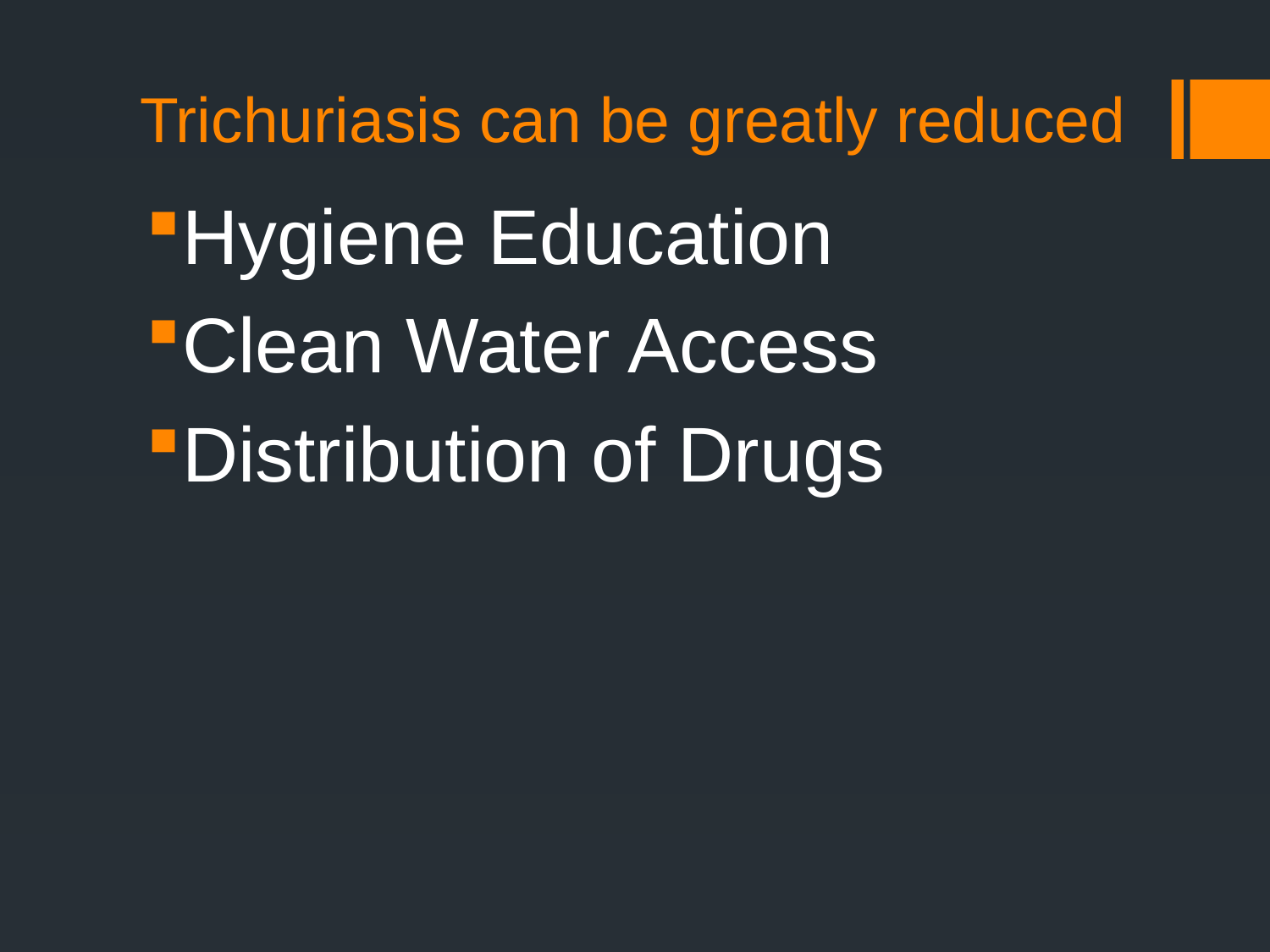

# Trichuriasis can be greatly reduced
Hygiene Education
Clean Water Access
Distribution of Drugs